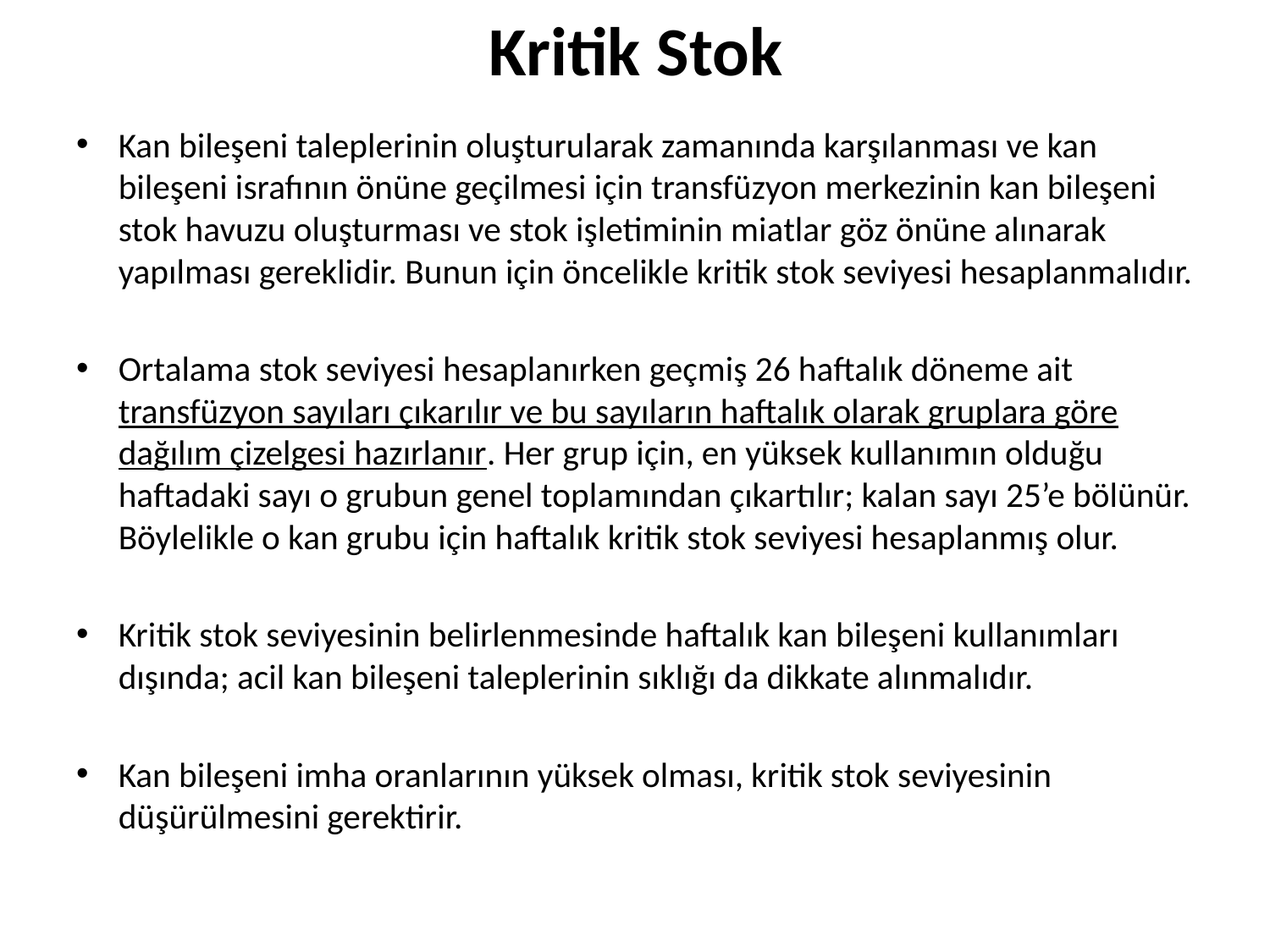

# Kritik Stok
Kan bileşeni taleplerinin oluşturularak zamanında karşılanması ve kan bileşeni israfının önüne geçilmesi için transfüzyon merkezinin kan bileşeni stok havuzu oluşturması ve stok işletiminin miatlar göz önüne alınarak yapılması gereklidir. Bunun için öncelikle kritik stok seviyesi hesaplanmalıdır.

Ortalama stok seviyesi hesaplanırken geçmiş 26 haftalık döneme ait transfüzyon sayıları çıkarılır ve bu sayıların haftalık olarak gruplara göre dağılım çizelgesi hazırlanır. Her grup için, en yüksek kullanımın olduğu haftadaki sayı o grubun genel toplamından çıkartılır; kalan sayı 25’e bölünür. Böylelikle o kan grubu için haftalık kritik stok seviyesi hesaplanmış olur.

Kritik stok seviyesinin belirlenmesinde haftalık kan bileşeni kullanımları dışında; acil kan bileşeni taleplerinin sıklığı da dikkate alınmalıdır.

Kan bileşeni imha oranlarının yüksek olması, kritik stok seviyesinin düşürülmesini gerektirir.